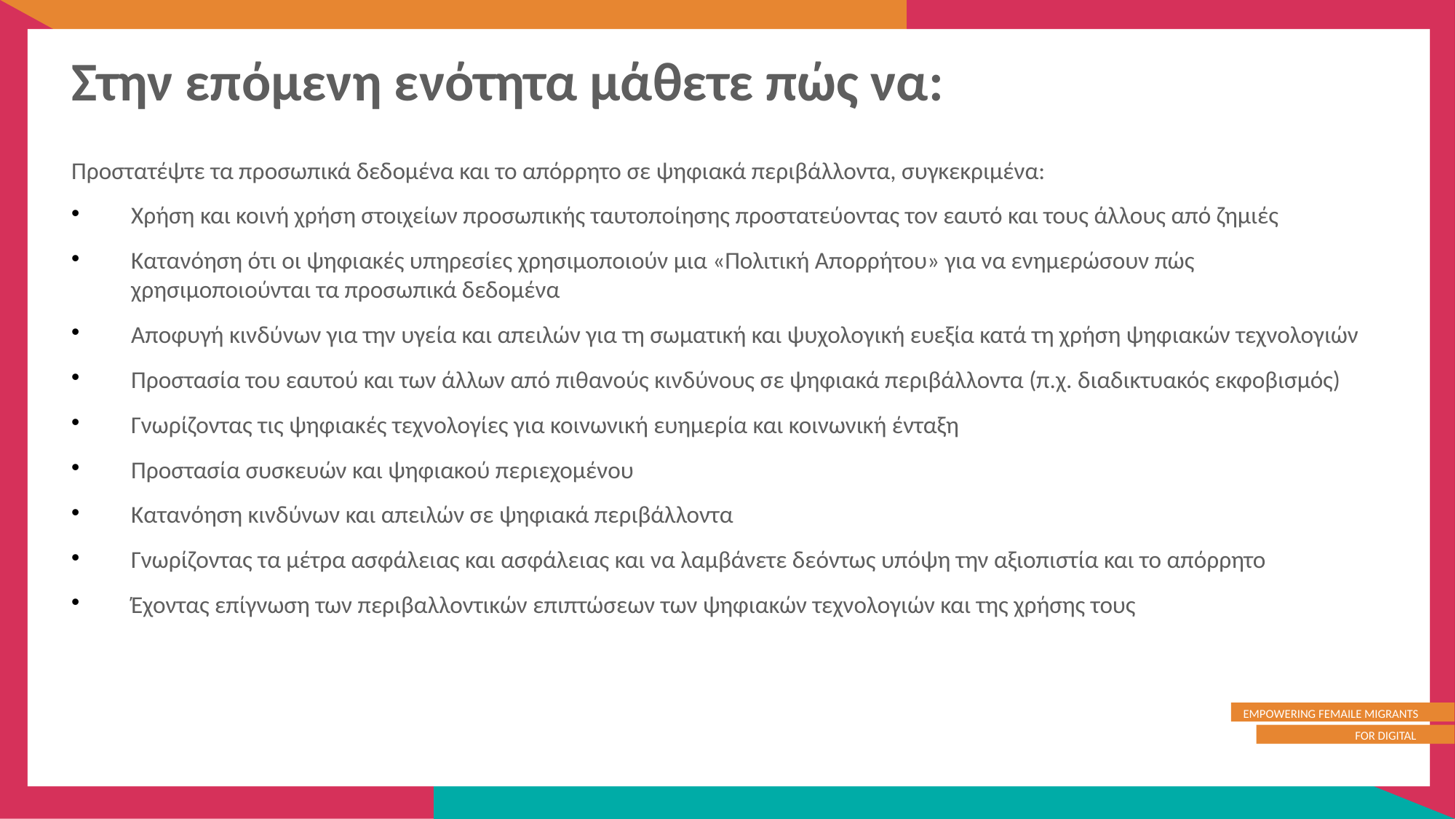

Στην επόμενη ενότητα μάθετε πώς να:
Προστατέψτε τα προσωπικά δεδομένα και το απόρρητο σε ψηφιακά περιβάλλοντα, συγκεκριμένα:
Χρήση και κοινή χρήση στοιχείων προσωπικής ταυτοποίησης προστατεύοντας τον εαυτό και τους άλλους από ζημιές
Κατανόηση ότι οι ψηφιακές υπηρεσίες χρησιμοποιούν μια «Πολιτική Απορρήτου» για να ενημερώσουν πώς χρησιμοποιούνται τα προσωπικά δεδομένα
Αποφυγή κινδύνων για την υγεία και απειλών για τη σωματική και ψυχολογική ευεξία κατά τη χρήση ψηφιακών τεχνολογιών
Προστασία του εαυτού και των άλλων από πιθανούς κινδύνους σε ψηφιακά περιβάλλοντα (π.χ. διαδικτυακός εκφοβισμός)
Γνωρίζοντας τις ψηφιακές τεχνολογίες για κοινωνική ευημερία και κοινωνική ένταξη
Προστασία συσκευών και ψηφιακού περιεχομένου
Κατανόηση κινδύνων και απειλών σε ψηφιακά περιβάλλοντα
Γνωρίζοντας τα μέτρα ασφάλειας και ασφάλειας και να λαμβάνετε δεόντως υπόψη την αξιοπιστία και το απόρρητο
Έχοντας επίγνωση των περιβαλλοντικών επιπτώσεων των ψηφιακών τεχνολογιών και της χρήσης τους